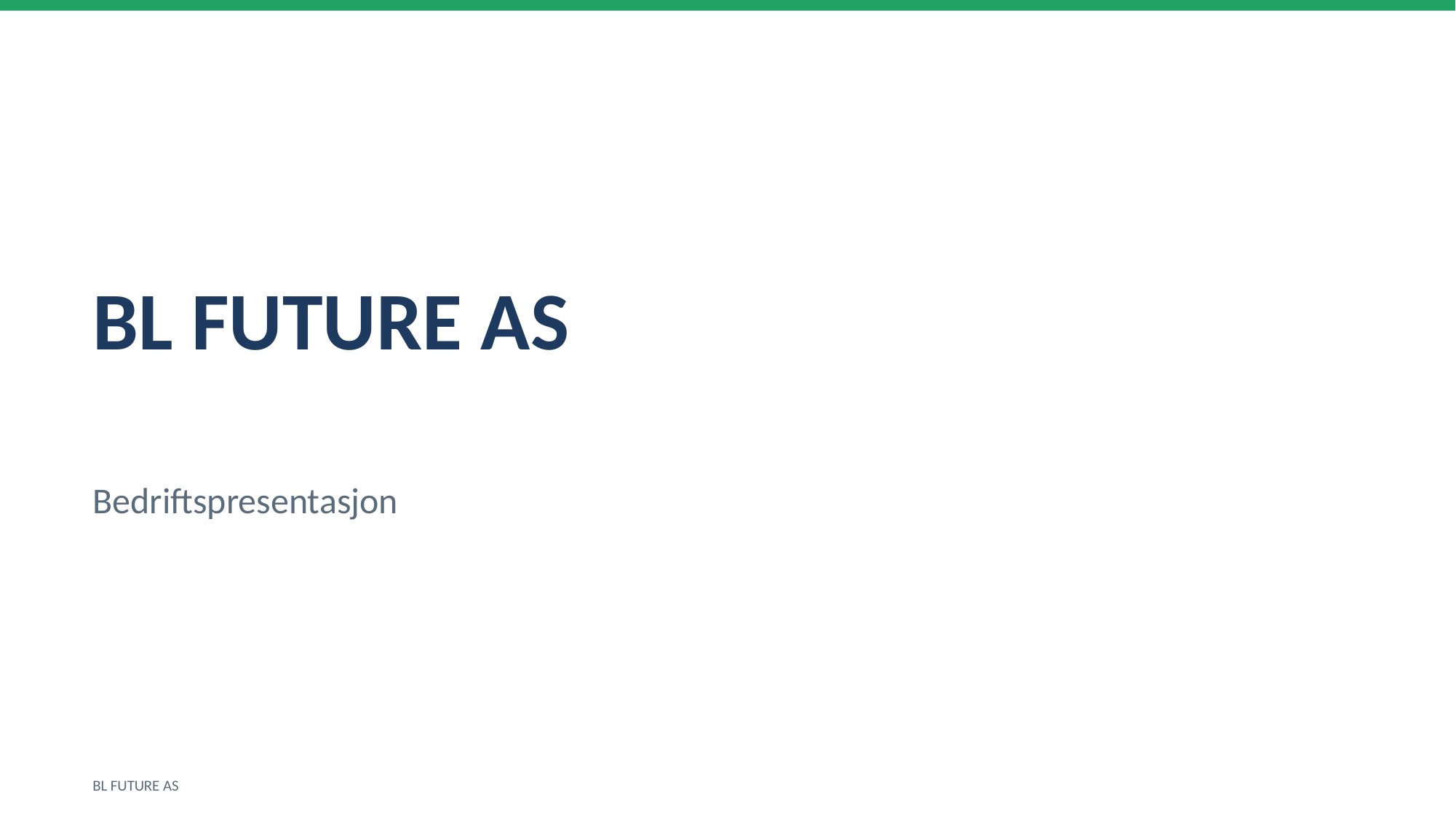

BL FUTURE AS
Bedriftspresentasjon
BL FUTURE AS